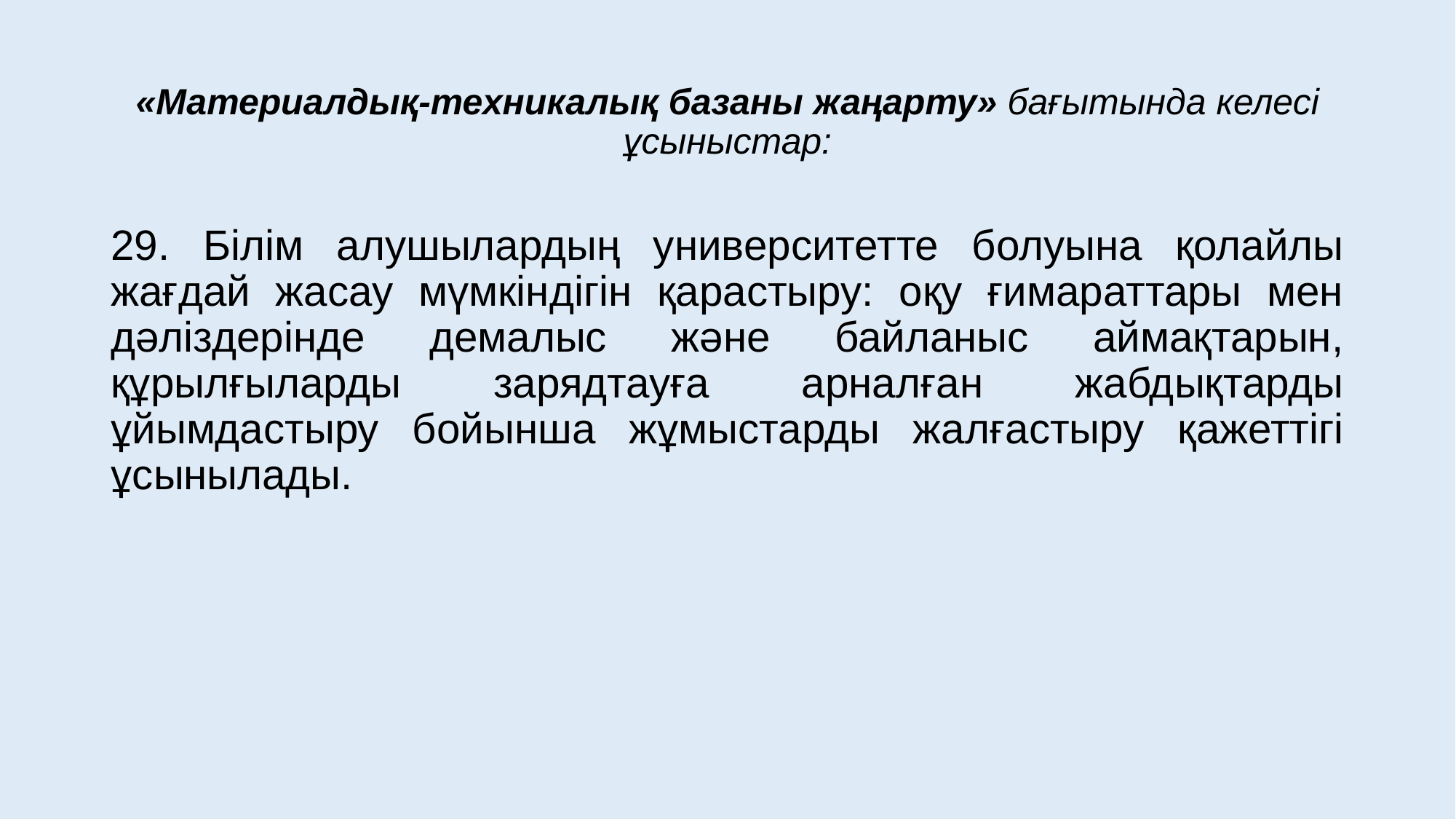

# «Материалдық-техникалық базаны жаңарту» бағытында келесі ұсыныстар:
29. Білім алушылардың университетте болуына қолайлы жағдай жасау мүмкіндігін қарастыру: оқу ғимараттары мен дәліздерінде демалыс және байланыс аймақтарын, құрылғыларды зарядтауға арналған жабдықтарды ұйымдастыру бойынша жұмыстарды жалғастыру қажеттігі ұсынылады.